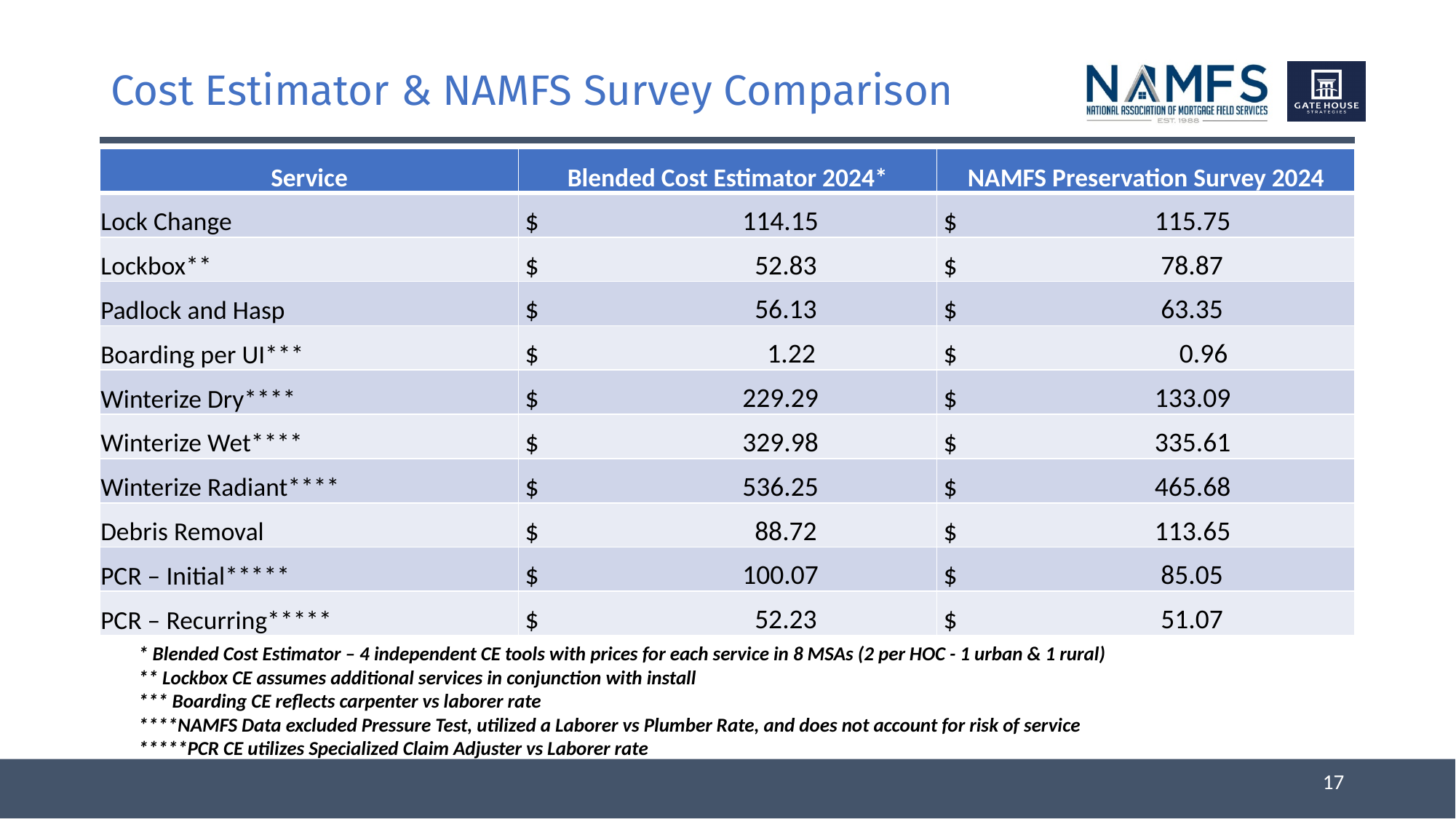

# Cost Estimator & NAMFS Survey Comparison
| Service | Blended Cost Estimator 2024\* | NAMFS Preservation Survey 2024 |
| --- | --- | --- |
| Lock Change | $ 114.15 | $ 115.75 |
| Lockbox\*\* | $ 52.83 | $ 78.87 |
| Padlock and Hasp | $ 56.13 | $ 63.35 |
| Boarding per UI\*\*\* | $ 1.22 | $ 0.96 |
| Winterize Dry\*\*\*\* | $ 229.29 | $ 133.09 |
| Winterize Wet\*\*\*\* | $ 329.98 | $ 335.61 |
| Winterize Radiant\*\*\*\* | $ 536.25 | $ 465.68 |
| Debris Removal | $ 88.72 | $ 113.65 |
| PCR – Initial\*\*\*\*\* | $ 100.07 | $ 85.05 |
| PCR – Recurring\*\*\*\*\* | $ 52.23 | $ 51.07 |
* Blended Cost Estimator – 4 independent CE tools with prices for each service in 8 MSAs (2 per HOC - 1 urban & 1 rural)
** Lockbox CE assumes additional services in conjunction with install
*** Boarding CE reflects carpenter vs laborer rate
****NAMFS Data excluded Pressure Test, utilized a Laborer vs Plumber Rate, and does not account for risk of service
*****PCR CE utilizes Specialized Claim Adjuster vs Laborer rate
17